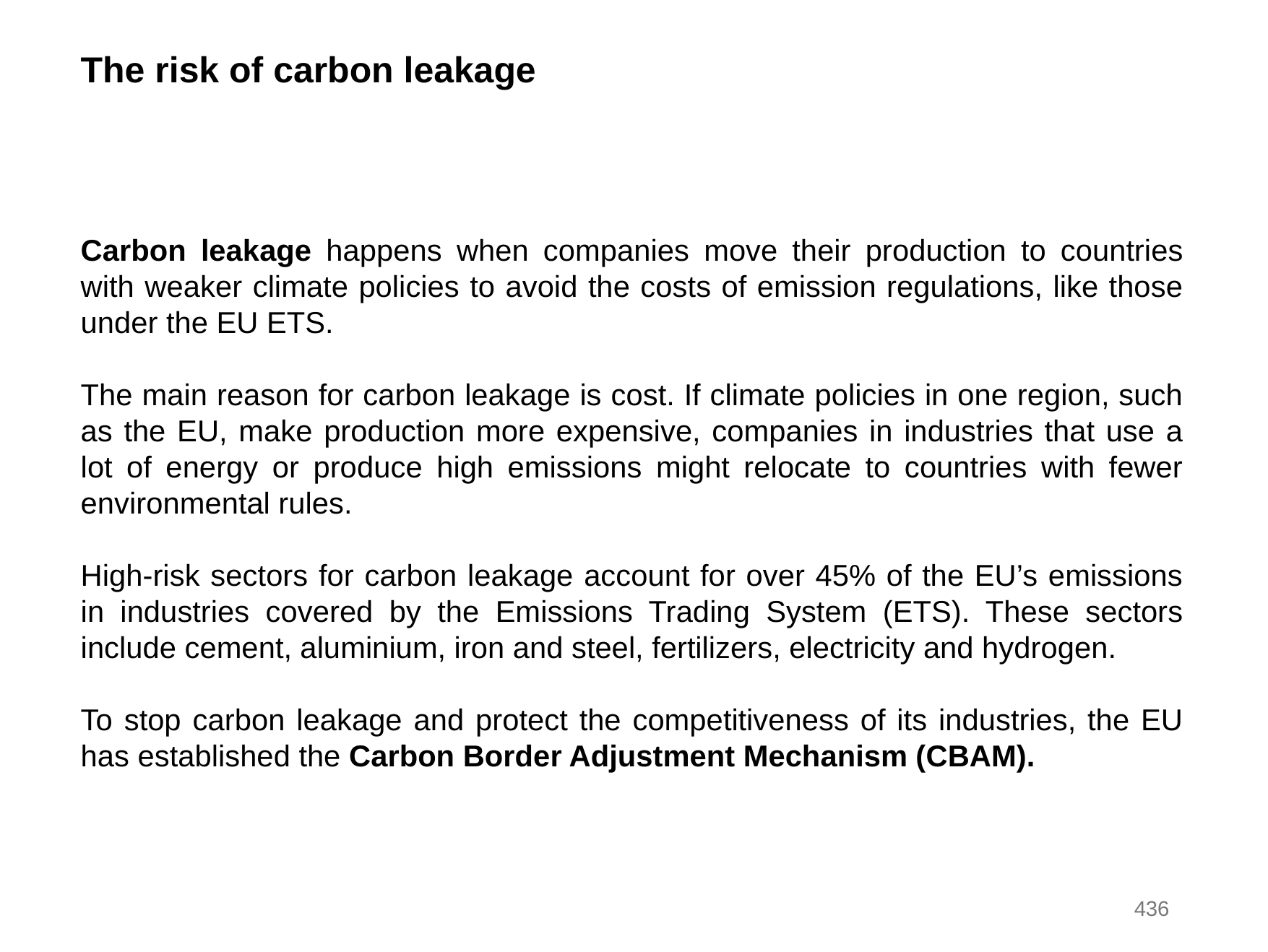

The risk of carbon leakage
Carbon leakage happens when companies move their production to countries with weaker climate policies to avoid the costs of emission regulations, like those under the EU ETS.

The main reason for carbon leakage is cost. If climate policies in one region, such as the EU, make production more expensive, companies in industries that use a lot of energy or produce high emissions might relocate to countries with fewer environmental rules.

High-risk sectors for carbon leakage account for over 45% of the EU’s emissions in industries covered by the Emissions Trading System (ETS). These sectors include cement, aluminium, iron and steel, fertilizers, electricity and hydrogen.

To stop carbon leakage and protect the competitiveness of its industries, the EU has established the Carbon Border Adjustment Mechanism (CBAM).
436